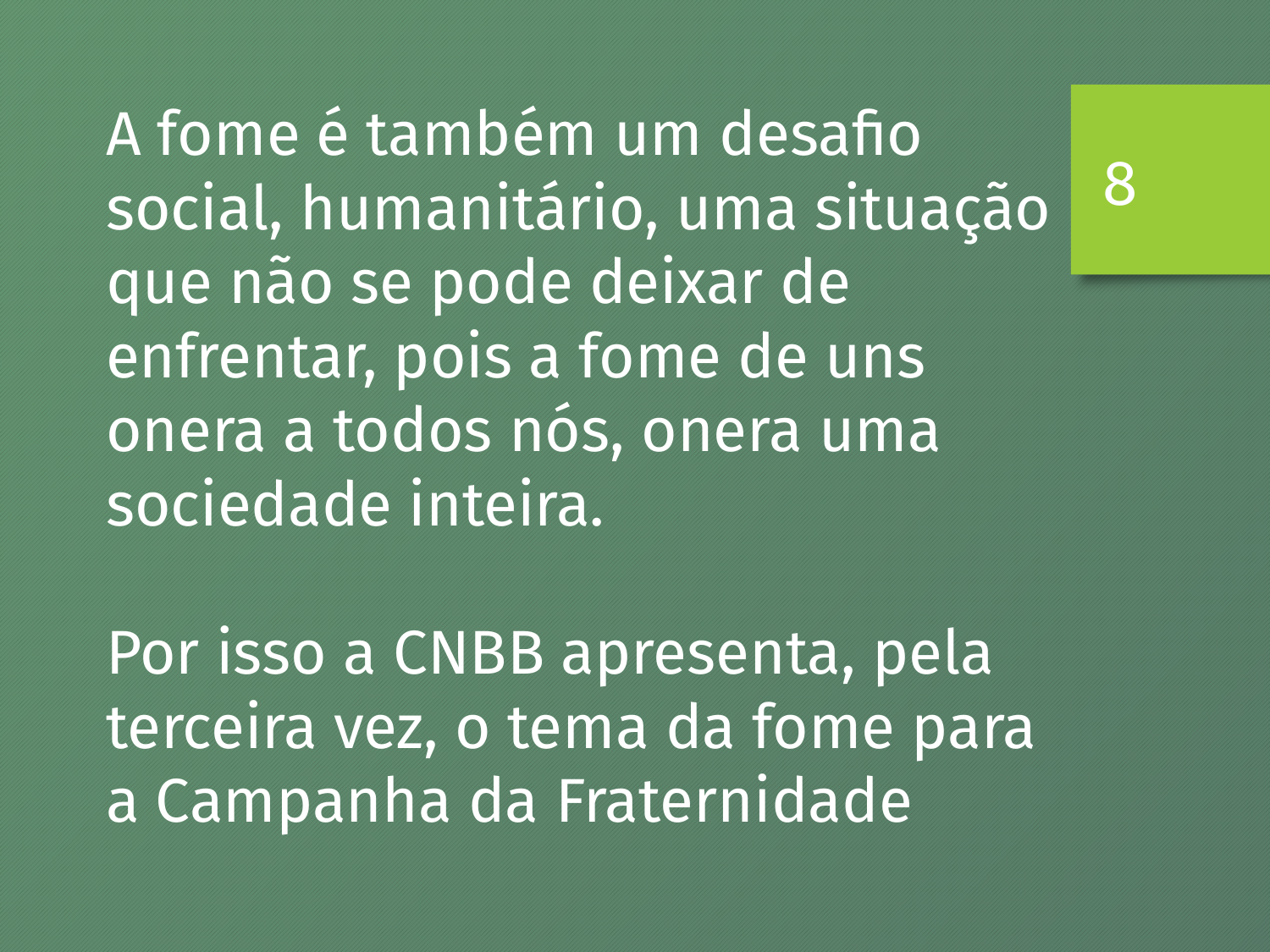

A fome é também um desafio social, humanitário, uma situação que não se pode deixar de enfrentar, pois a fome de uns onera a todos nós, onera uma sociedade inteira.

Por isso a CNBB apresenta, pela terceira vez, o tema da fome para a Campanha da Fraternidade
8